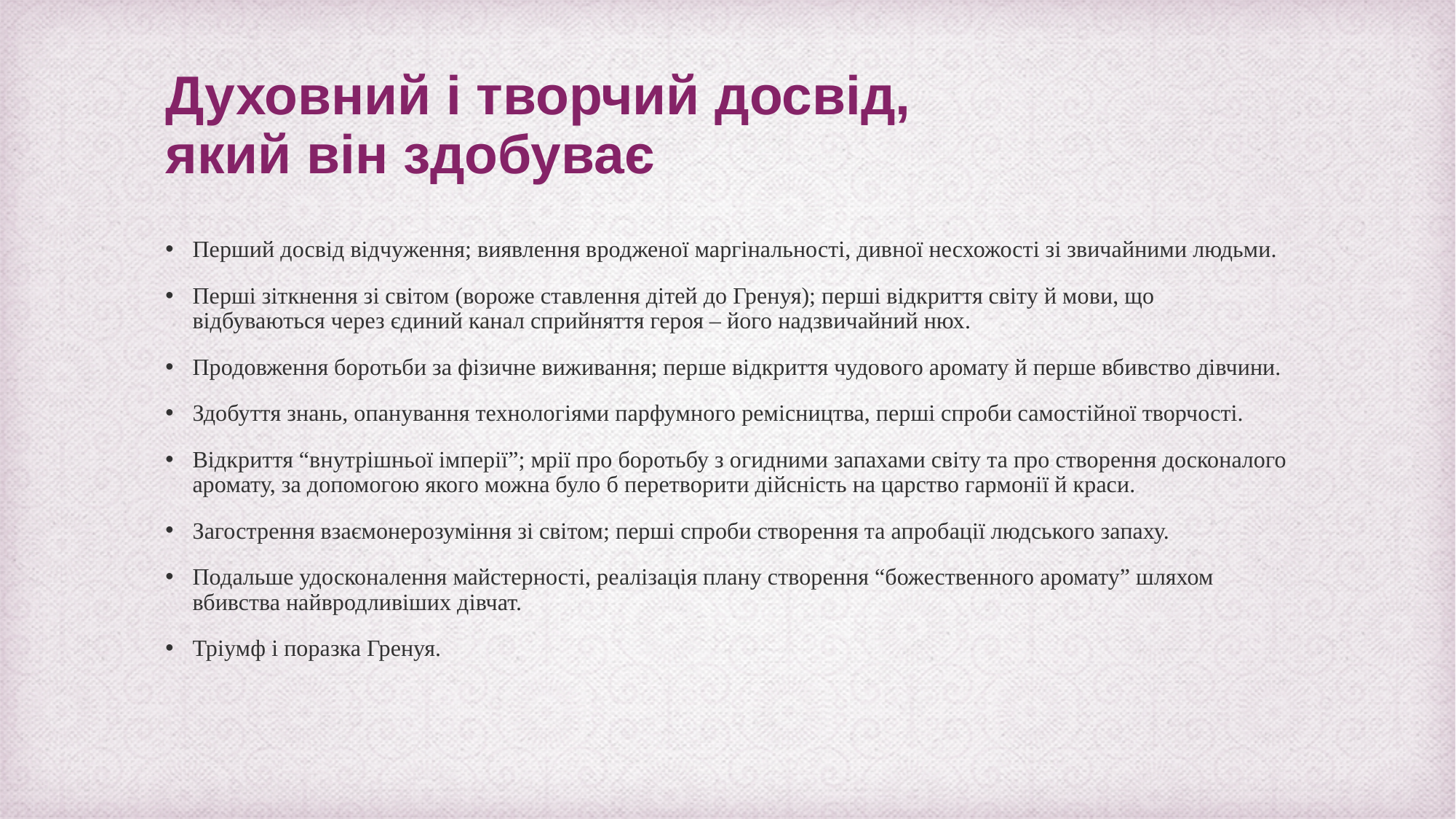

# Духовний і творчий досвід, який він здобуває
Перший досвід відчуження; виявлення вродженої маргінальності, дивної несхожості зі звичайними людьми.
Перші зіткнення зі світом (вороже ставлення дітей до Гренуя); перші відкриття світу й мови, що відбуваються через єдиний канал сприйняття героя – його надзвичайний нюх.
Продовження боротьби за фізичне виживання; перше відкриття чудового аромату й перше вбивство дівчини.
Здобуття знань, опанування технологіями парфумного ремісництва, перші спроби самостійної творчості.
Відкриття “внутрішньої імперії”; мрії про боротьбу з огидними запахами світу та про створення досконалого аромату, за допомогою якого можна було б перетворити дійсність на царство гармонії й краси.
Загострення взаємонерозуміння зі світом; перші спроби створення та апробації людського запаху.
Подальше удосконалення майстерності, реалізація плану створення “божественного аромату” шляхом вбивства найвродливіших дівчат.
Тріумф і поразка Гренуя.